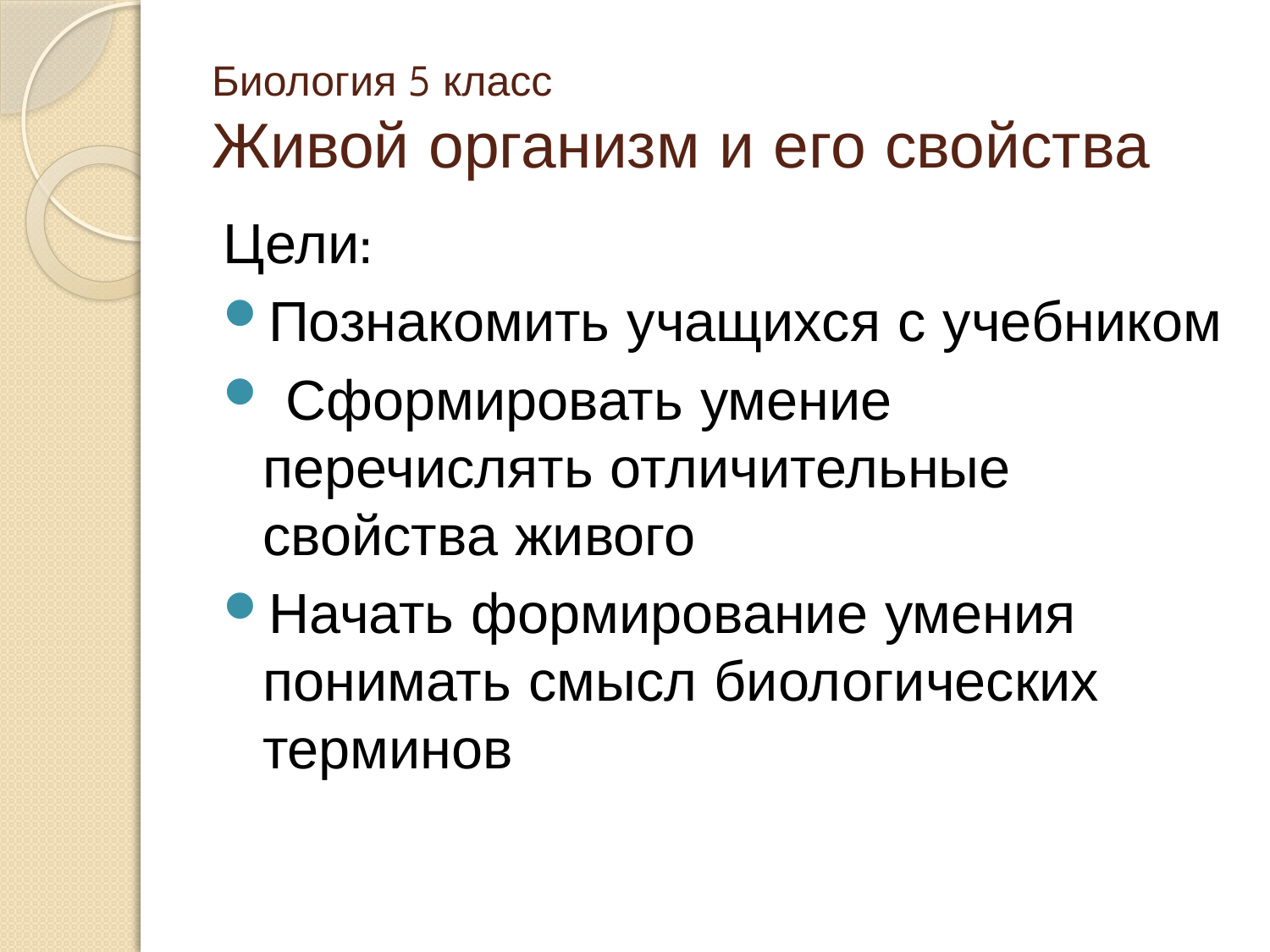

# Биология 5 класс Живой организм и его свойства
Цели:
Познакомить учащихся с учебником
 Сформировать умение перечислять отличительные свойства живого
Начать формирование умения понимать смысл биологических терминов